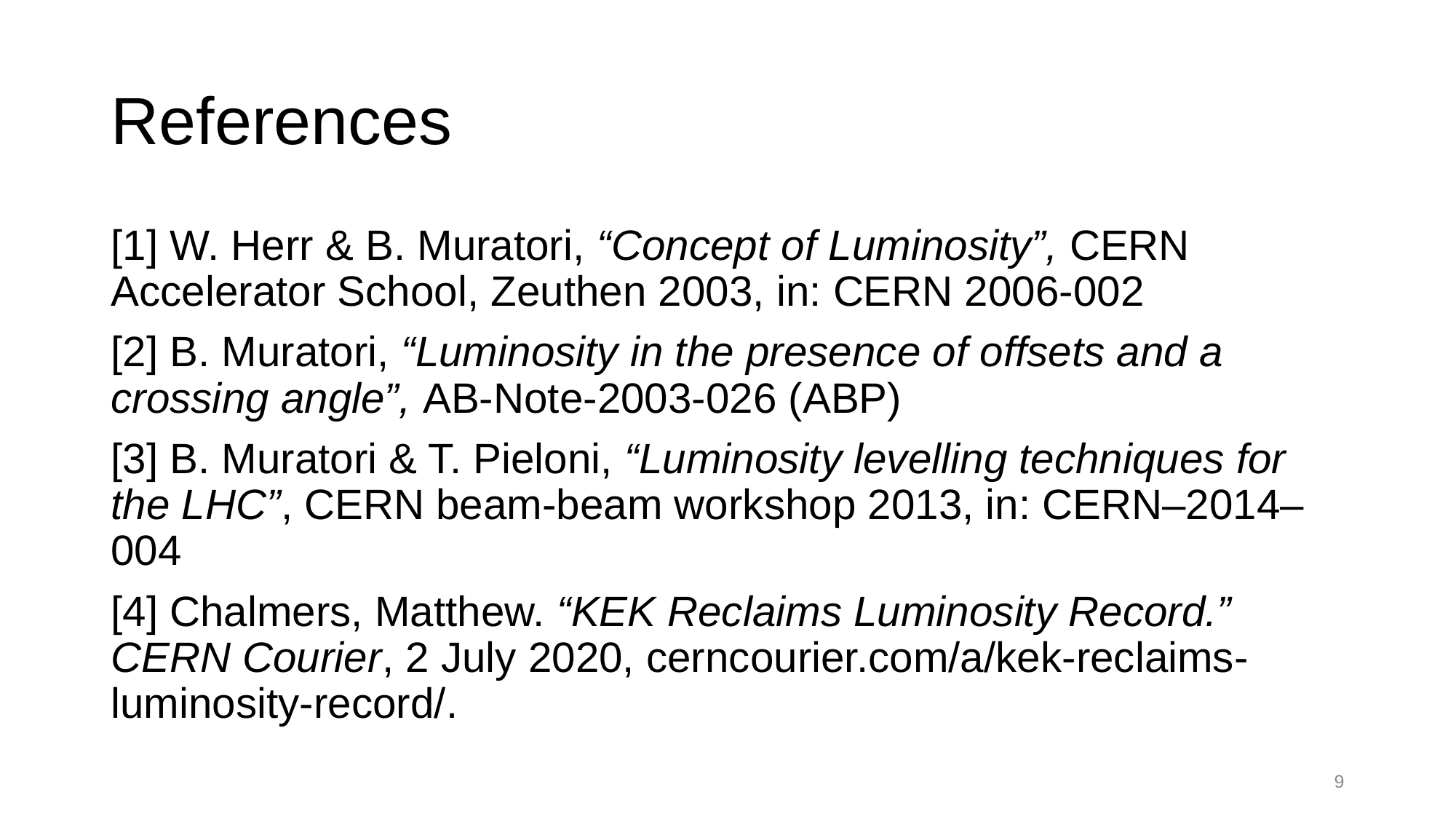

# References
[1] W. Herr & B. Muratori, “Concept of Luminosity”, CERN Accelerator School, Zeuthen 2003, in: CERN 2006-002
[2] B. Muratori, “Luminosity in the presence of offsets and a crossing angle”, AB-Note-2003-026 (ABP)
[3] B. Muratori & T. Pieloni, “Luminosity levelling techniques for the LHC”, CERN beam-beam workshop 2013, in: CERN–2014–004
[4] Chalmers, Matthew. “KEK Reclaims Luminosity Record.” CERN Courier, 2 July 2020, cerncourier.com/a/kek-reclaims-luminosity-record/.
9